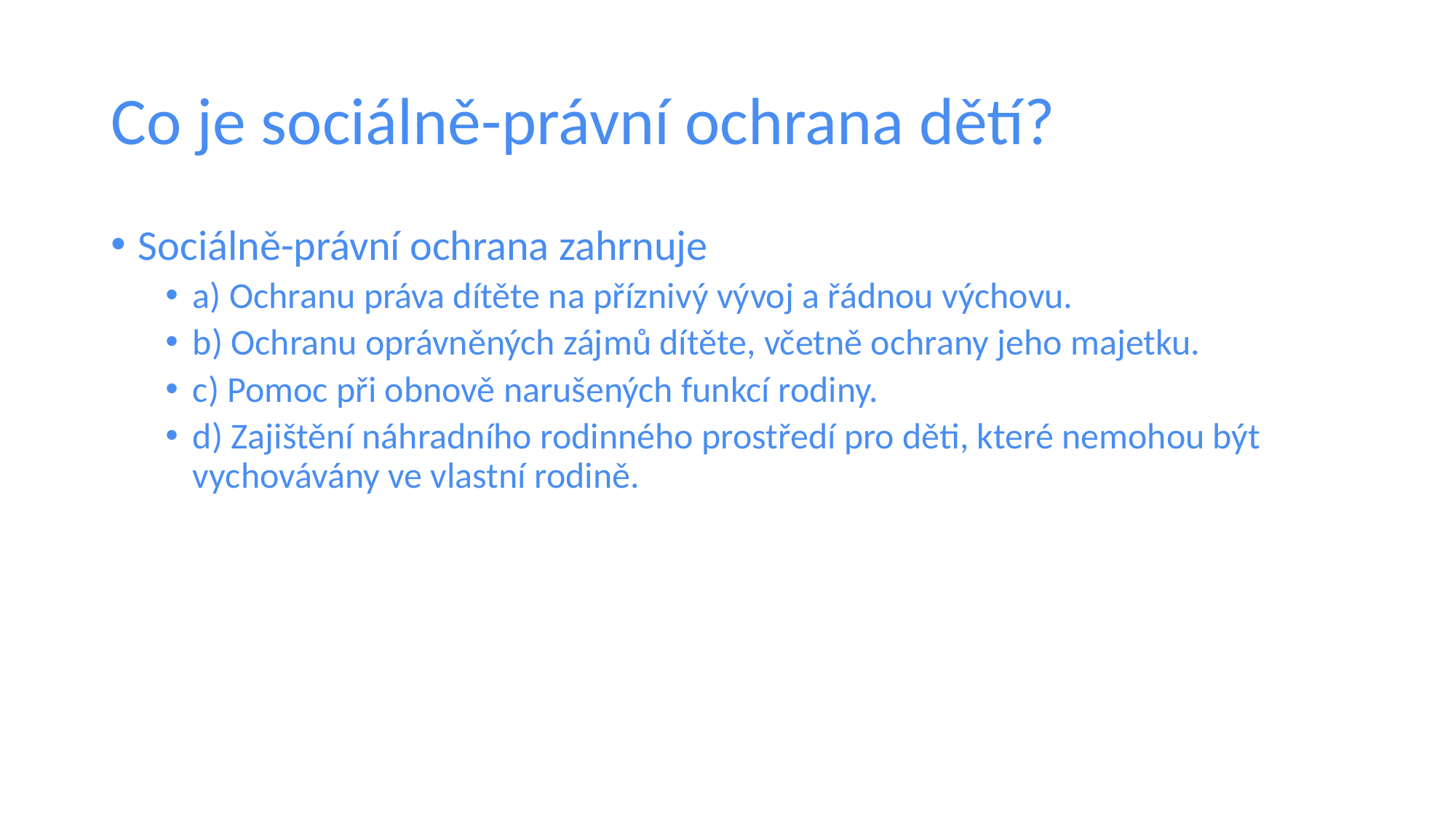

# Co je sociálně-právní ochrana dětí?
Sociálně-právní ochrana zahrnuje
a) Ochranu práva dítěte na příznivý vývoj a řádnou výchovu.
b) Ochranu oprávněných zájmů dítěte, včetně ochrany jeho majetku.
c) Pomoc při obnově narušených funkcí rodiny.
d) Zajištění náhradního rodinného prostředí pro děti, které nemohou být vychovávány ve vlastní rodině.